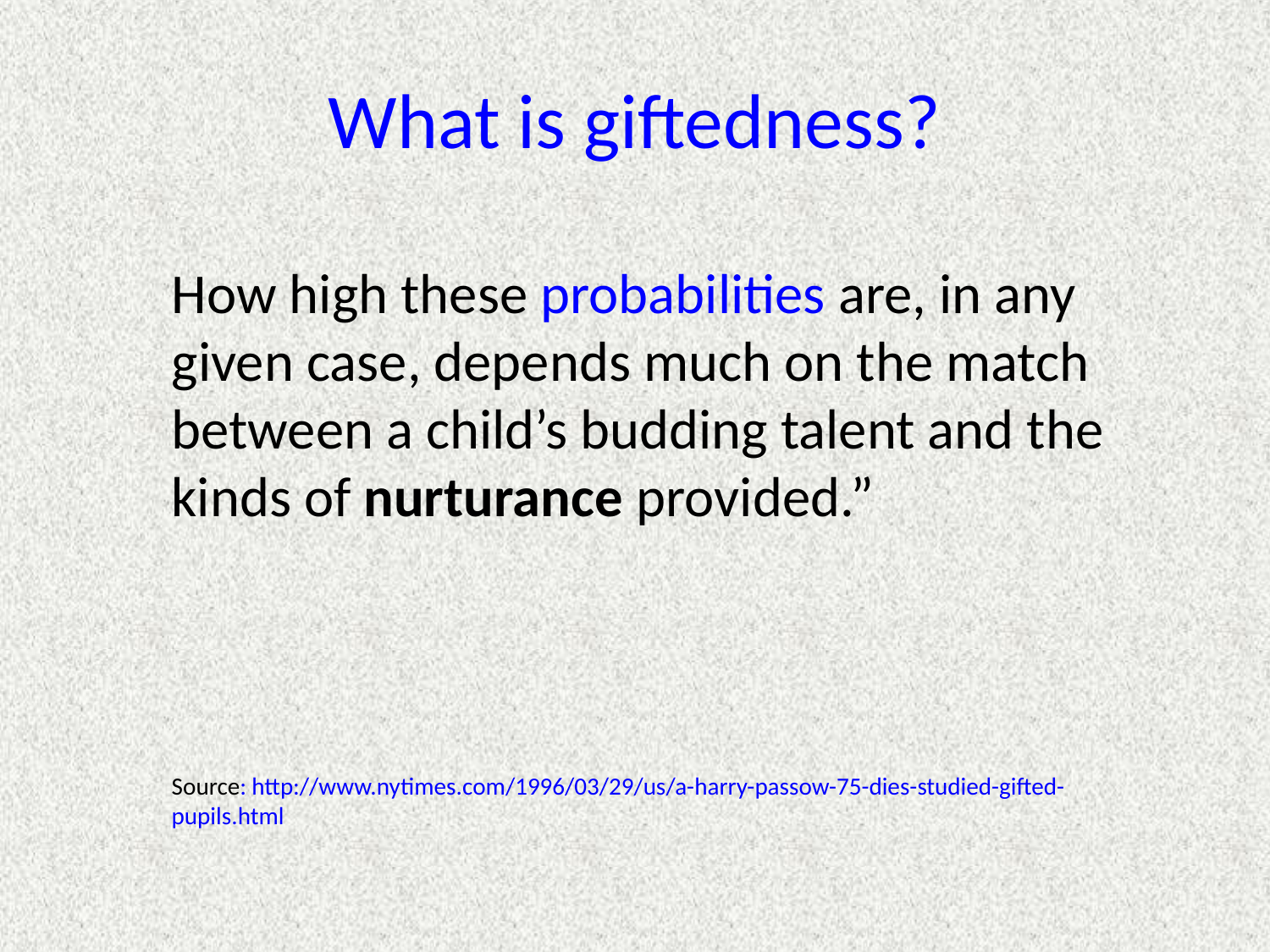

# What is giftedness?
How high these probabilities are, in any given case, depends much on the match between a child’s budding talent and the kinds of nurturance provided.”

Source: http://www.nytimes.com/1996/03/29/us/a-harry-passow-75-dies-studied-gifted-pupils.html